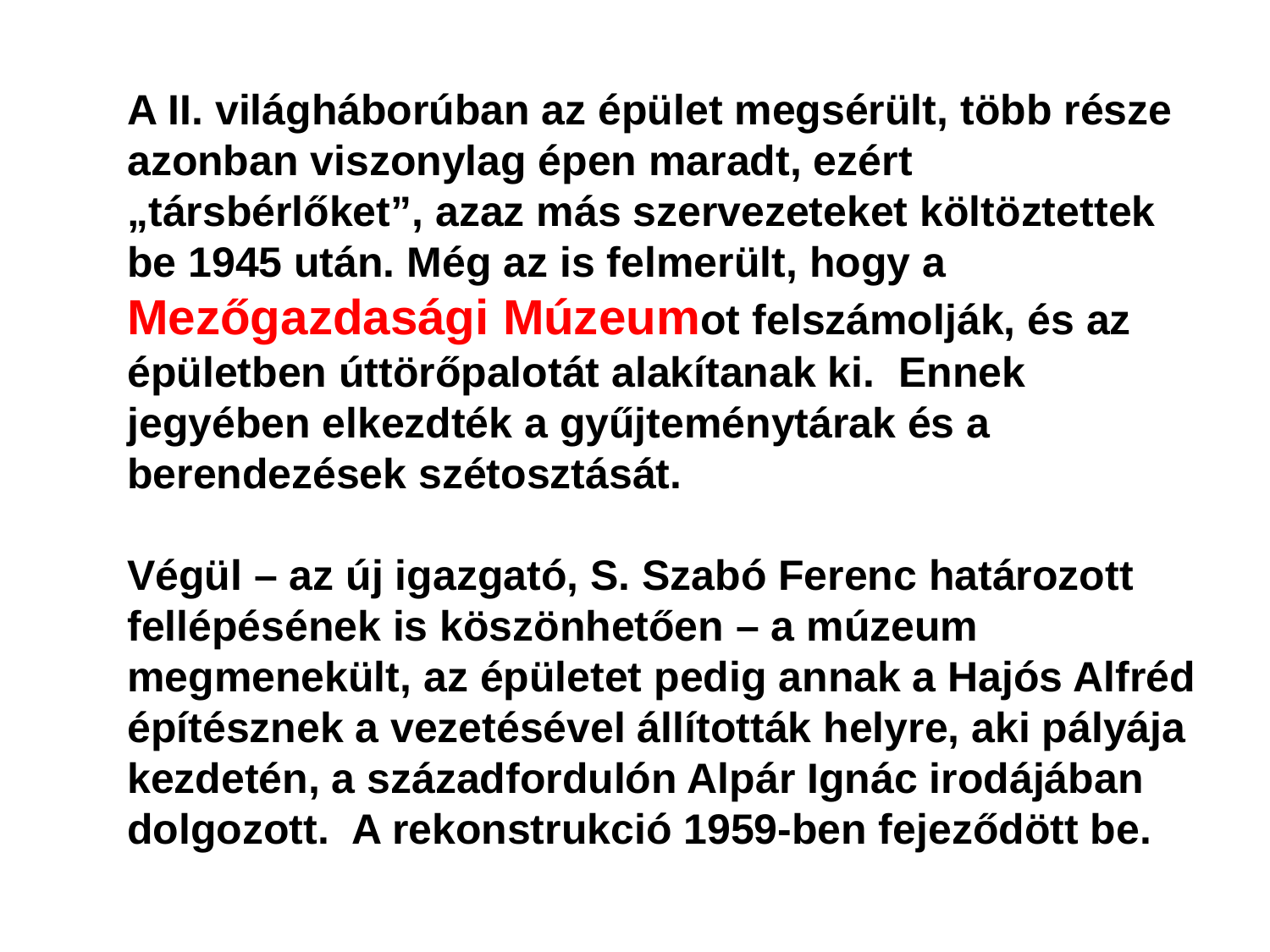

A II. világháborúban az épület megsérült, több része azonban viszonylag épen maradt, ezért „társbérlőket”, azaz más szervezeteket költöztettek be 1945 után. Még az is felmerült, hogy a Mezőgazdasági Múzeumot felszámolják, és az épületben úttörőpalotát alakítanak ki.  Ennek jegyében elkezdték a gyűjteménytárak és a berendezések szétosztását.

Végül – az új igazgató, S. Szabó Ferenc határozott fellépésének is köszönhetően – a múzeum megmenekült, az épületet pedig annak a Hajós Alfréd építésznek a vezetésével állították helyre, aki pályája kezdetén, a századfordulón Alpár Ignác irodájában dolgozott.  A rekonstrukció 1959-ben fejeződött be.